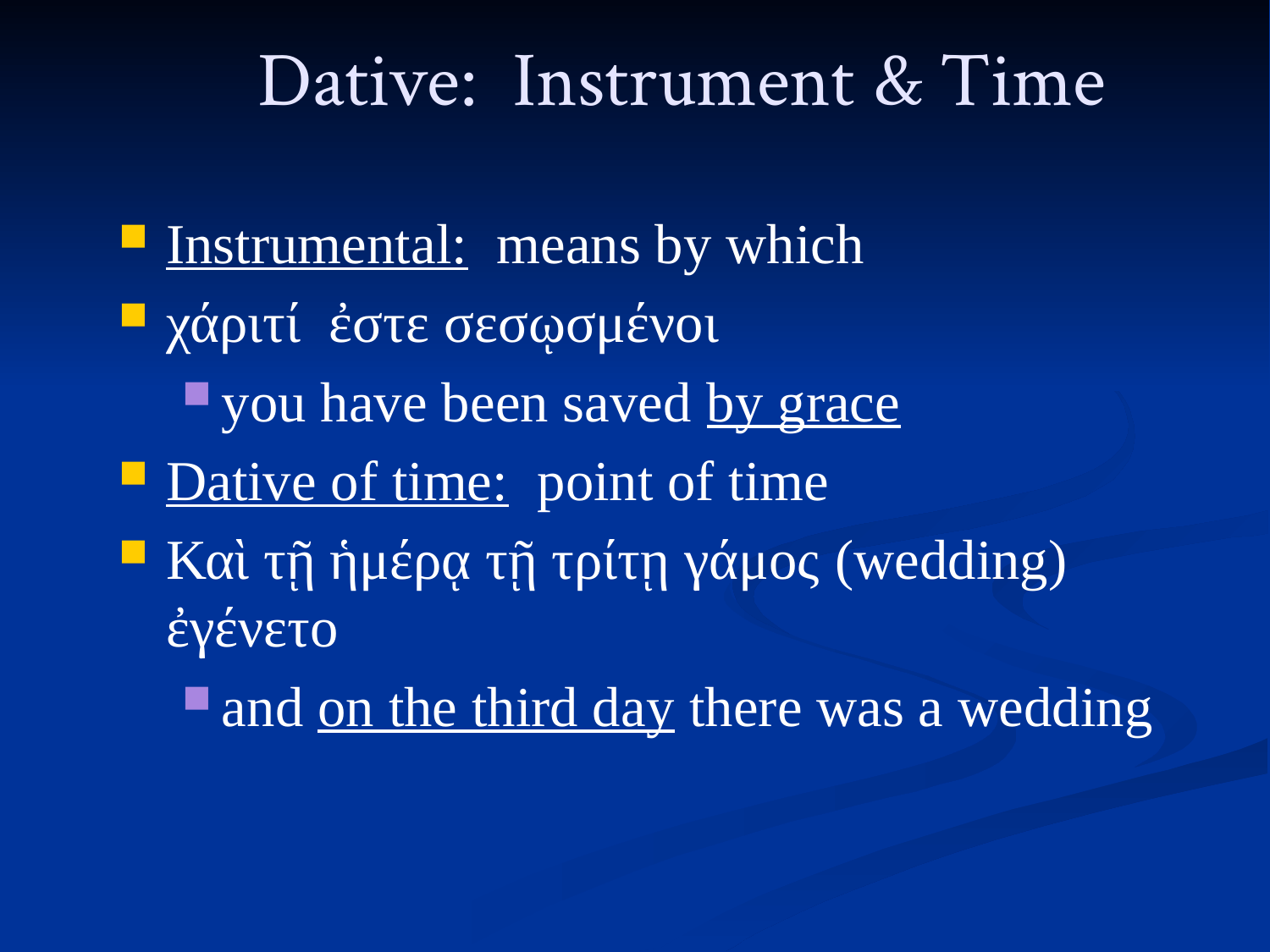

# Dative:  Instrument & Time
Instrumental:  means by which
χάριτί  ἐστε σεσῳσμένοι
you have been saved by grace
Dative of time:  point of time
Καὶ τῇ ἡμέρᾳ τῇ τρίτῃ γάμος (wedding) ἐγένετο
and on the third day there was a wedding